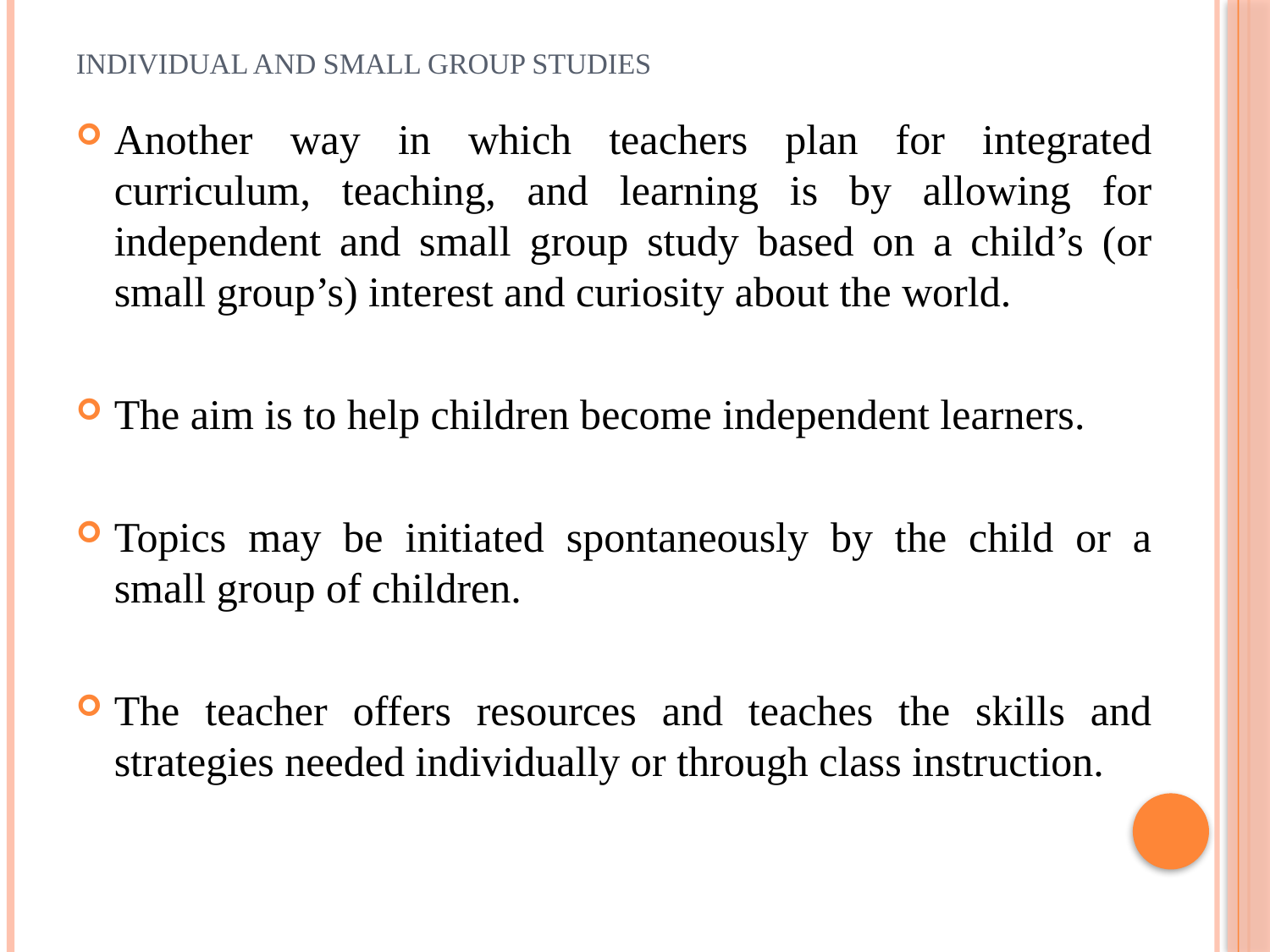

# Individual and Small Group Studies
Another way in which teachers plan for integrated curriculum, teaching, and learning is by allowing for independent and small group study based on a child’s (or small group’s) interest and curiosity about the world.

The aim is to help children become independent learners.

Topics may be initiated spontaneously by the child or a small group of children.

The teacher offers resources and teaches the skills and strategies needed individually or through class instruction.